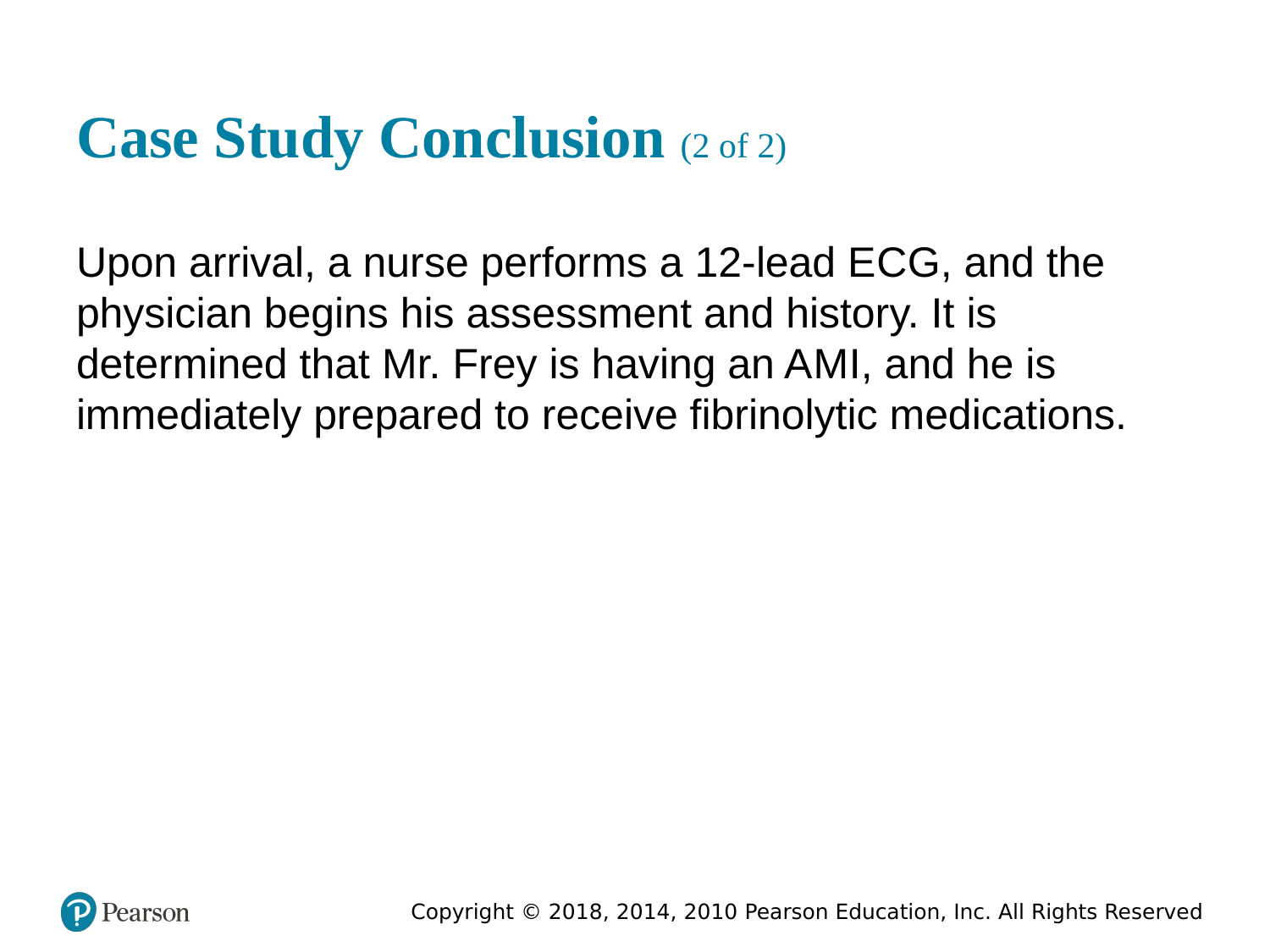

# Case Study Conclusion (2 of 2)
Upon arrival, a nurse performs a 12-lead E C G, and the physician begins his assessment and history. It is determined that Mr. Frey is having an A M I, and he is immediately prepared to receive fibrinolytic medications.